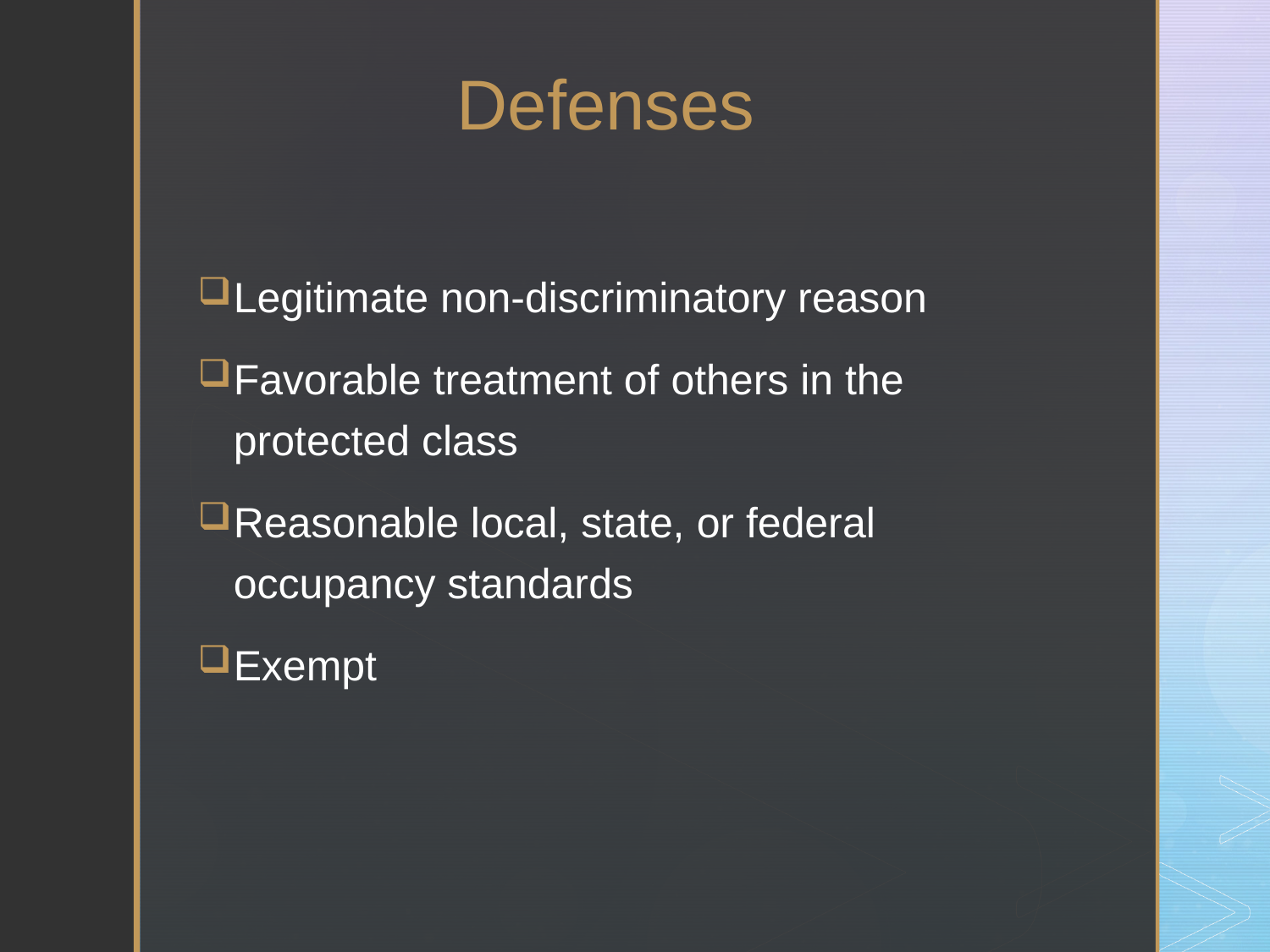

Defenses
Legitimate non-discriminatory reason
Favorable treatment of others in the protected class
Reasonable local, state, or federal occupancy standards
Exempt